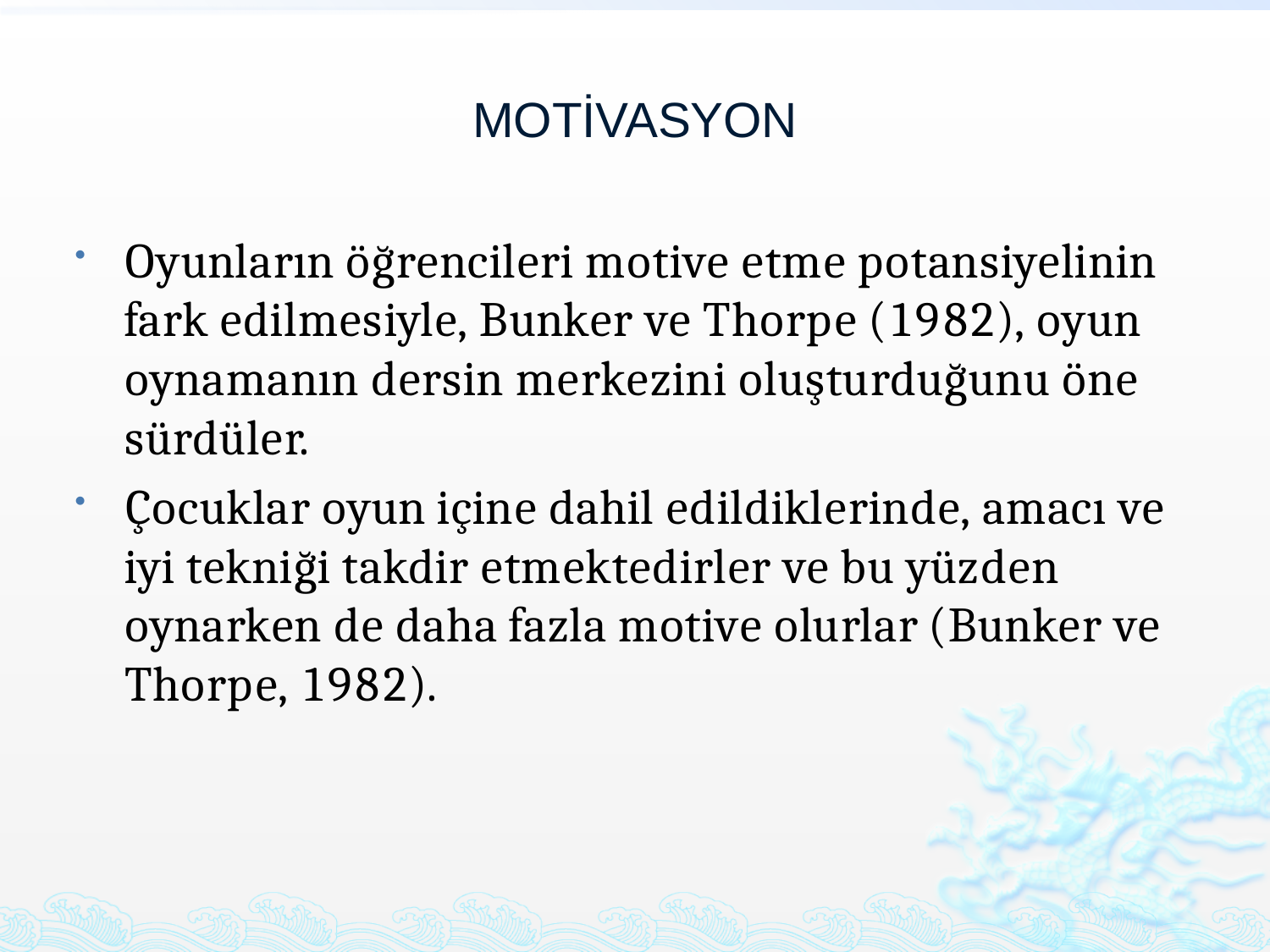

# MOTİVASYON
Oyunların öğrencileri motive etme potansiyelinin  fark edilmesiyle, Bunker ve Thorpe (1982), oyun oynamanın dersin merkezini oluşturduğunu öne sürdüler.
Çocuklar oyun içine dahil edildiklerinde, amacı ve iyi tekniği takdir etmektedirler ve bu yüzden oynarken de daha fazla motive olurlar (Bunker ve Thorpe, 1982).